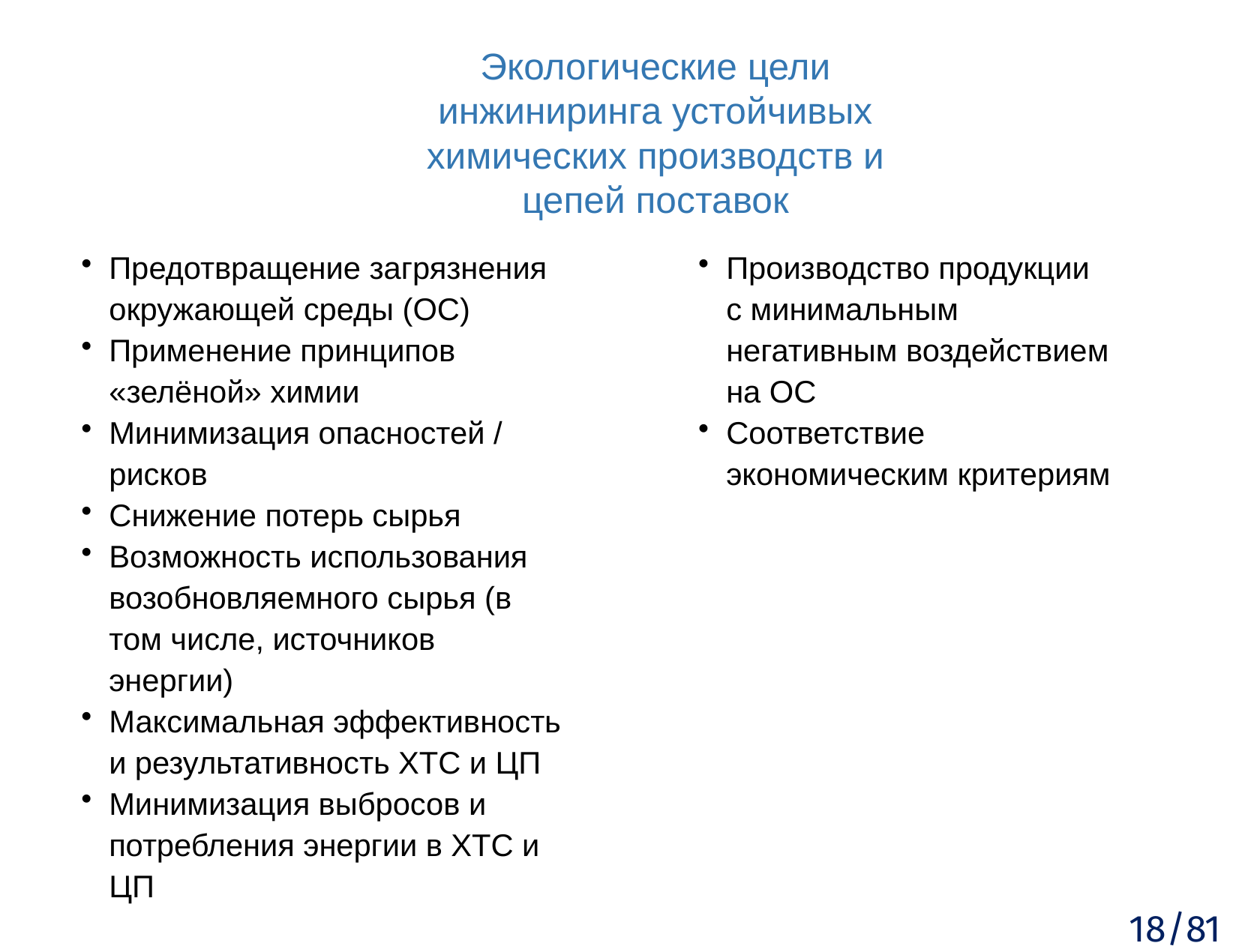

# Экологические цели инжиниринга устойчивых химических производств и цепей поставок
Предотвращение загрязнения окружающей среды (ОС)
Применение принципов «зелёной» химии
Минимизация опасностей / рисков
Снижение потерь сырья
Возможность использования возобновляемного сырья (в том числе, источников энергии)
Максимальная эффективность и результативность ХТС и ЦП
Минимизация выбросов и потребления энергии в ХТС и ЦП
Производство продукции с минимальным негативным воздействием на ОС
Соответствие экономическим критериям
18/81